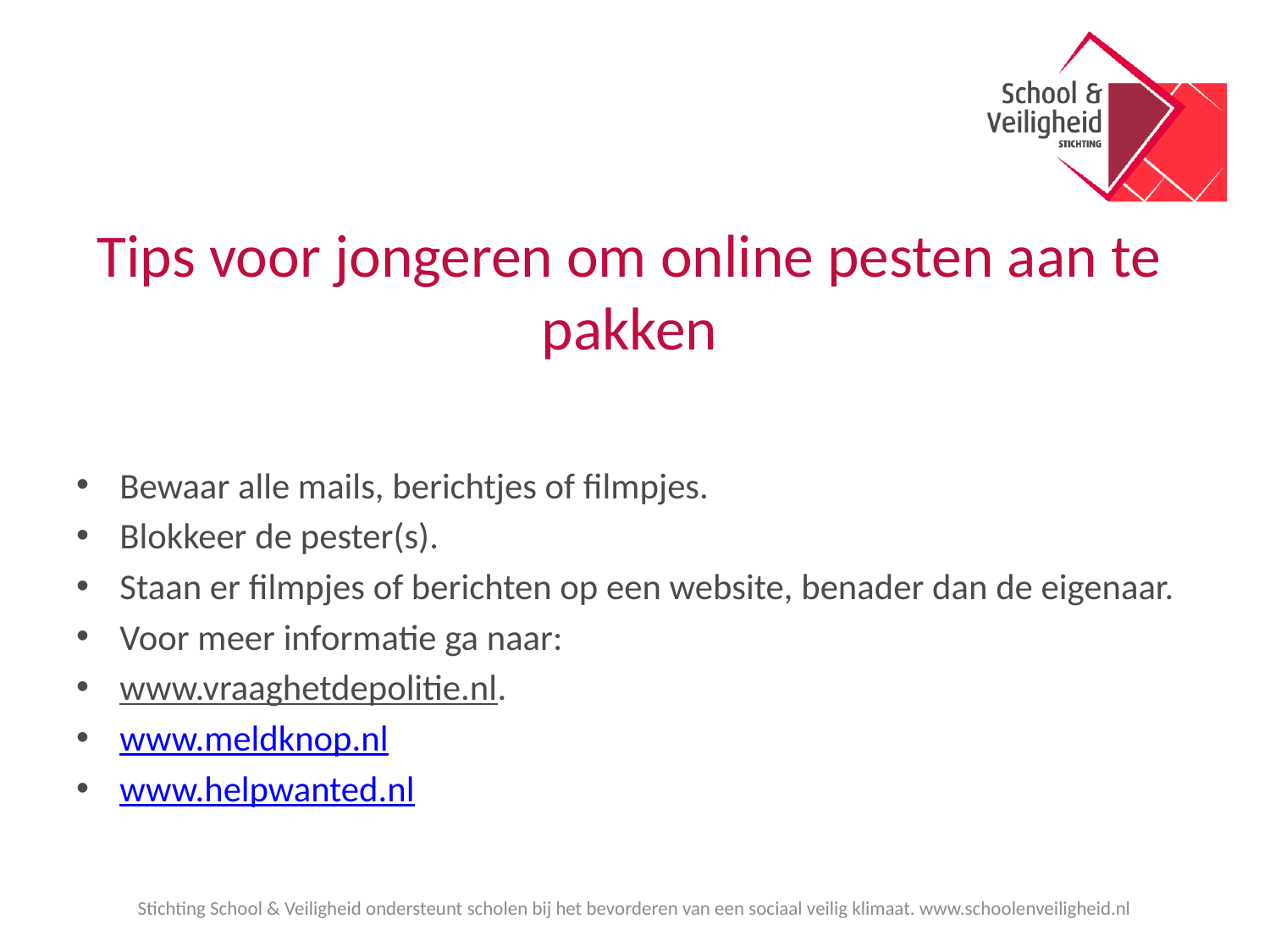

# Tips voor jongeren om online pesten aan te pakken
Bewaar alle mails, berichtjes of filmpjes.
Blokkeer de pester(s).
Staan er filmpjes of berichten op een website, benader dan de eigenaar.
Voor meer informatie ga naar:
www.vraaghetdepolitie.nl.
www.meldknop.nl
www.helpwanted.nl

Stichting School & Veiligheid ondersteunt scholen bij het bevorderen van een sociaal veilig klimaat. www.schoolenveiligheid.nl